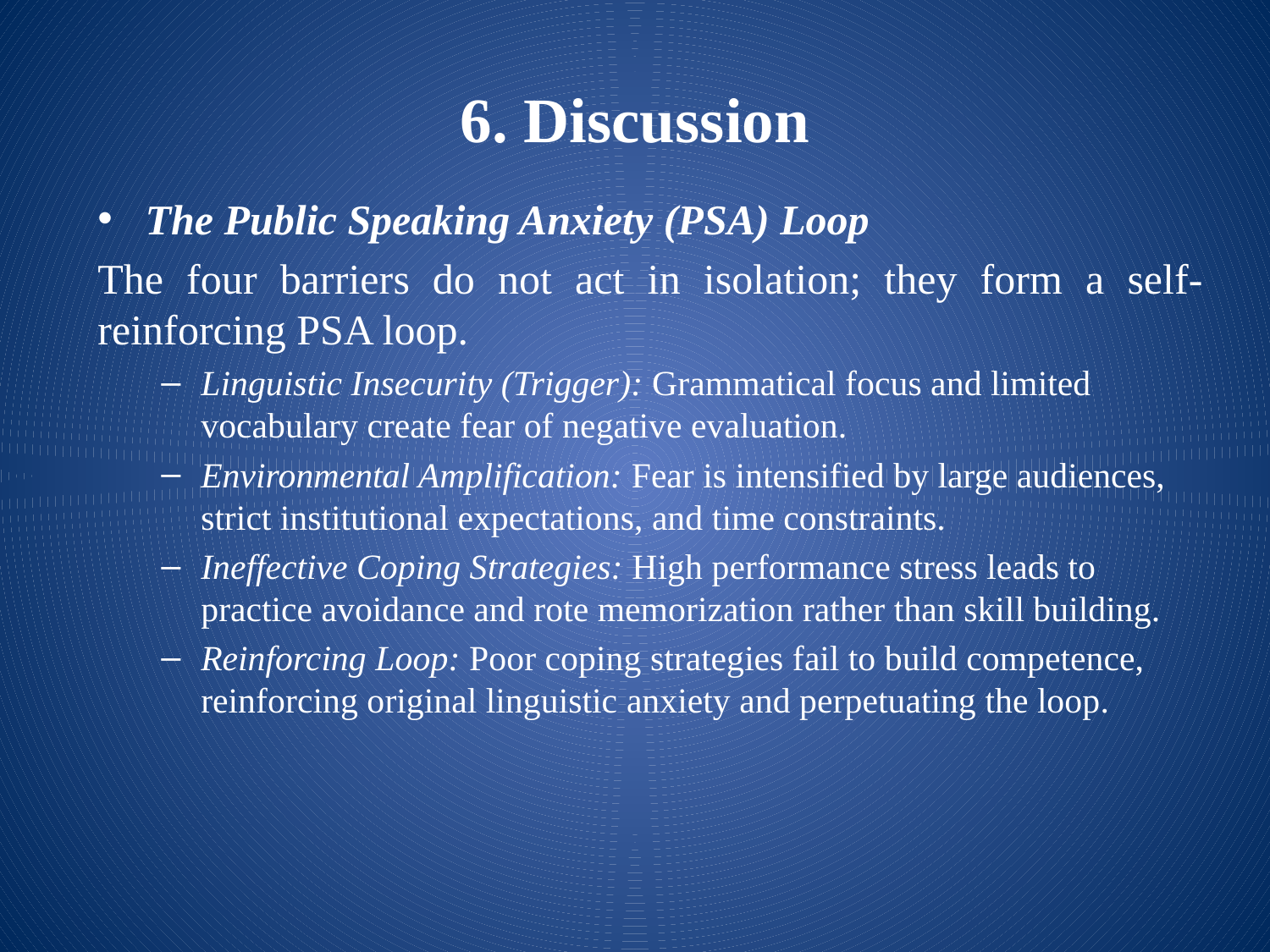

# 6. Discussion
The Public Speaking Anxiety (PSA) Loop
The four barriers do not act in isolation; they form a self-reinforcing PSA loop.
Linguistic Insecurity (Trigger): Grammatical focus and limited vocabulary create fear of negative evaluation.
Environmental Amplification: Fear is intensified by large audiences, strict institutional expectations, and time constraints.
Ineffective Coping Strategies: High performance stress leads to practice avoidance and rote memorization rather than skill building.
Reinforcing Loop: Poor coping strategies fail to build competence, reinforcing original linguistic anxiety and perpetuating the loop.